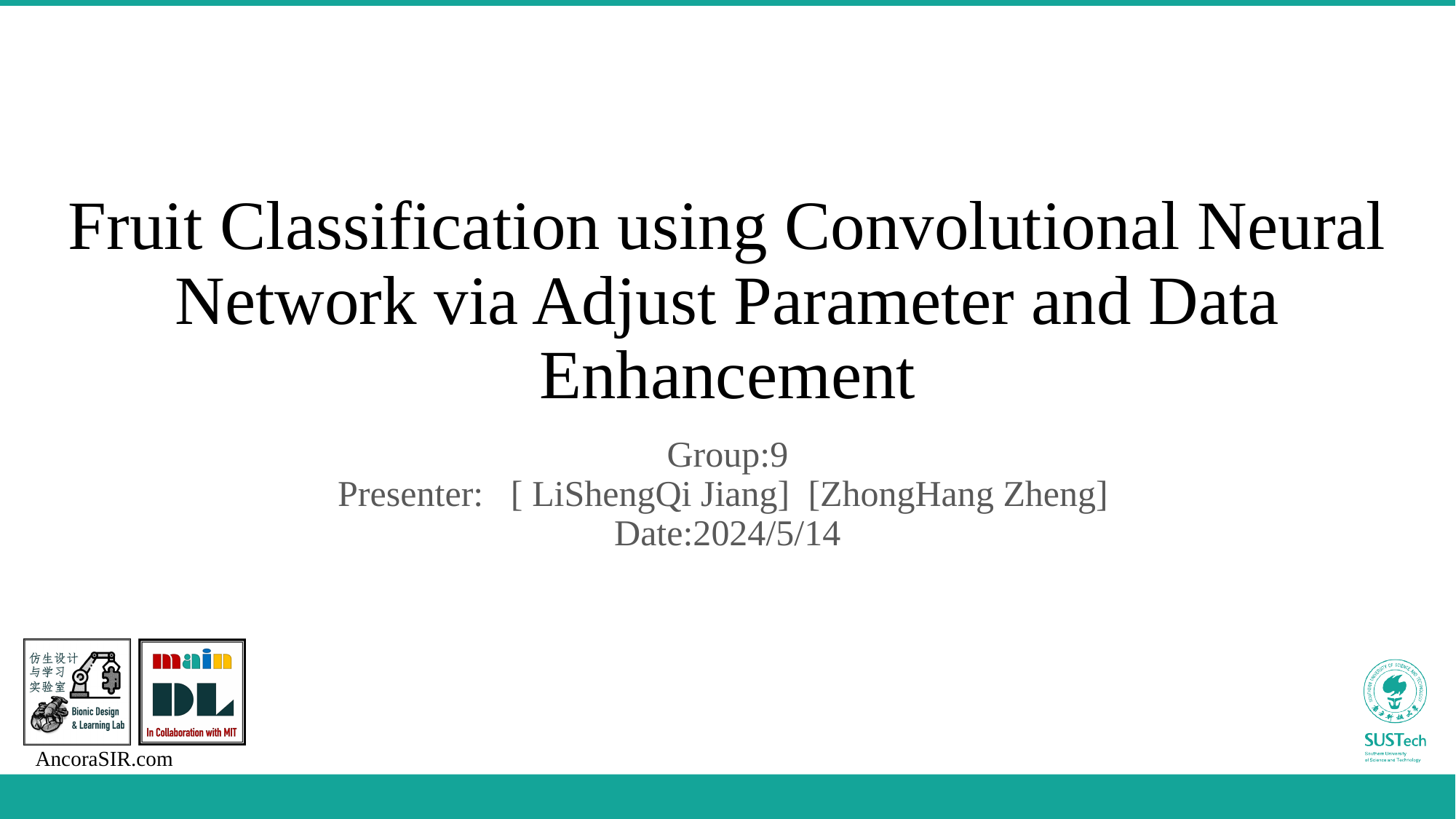

# Fruit Classification using Convolutional Neural Network via Adjust Parameter and Data Enhancement
Group:9
Presenter:   [ LiShengQi Jiang]  [ZhongHang Zheng]
Date:2024/5/14